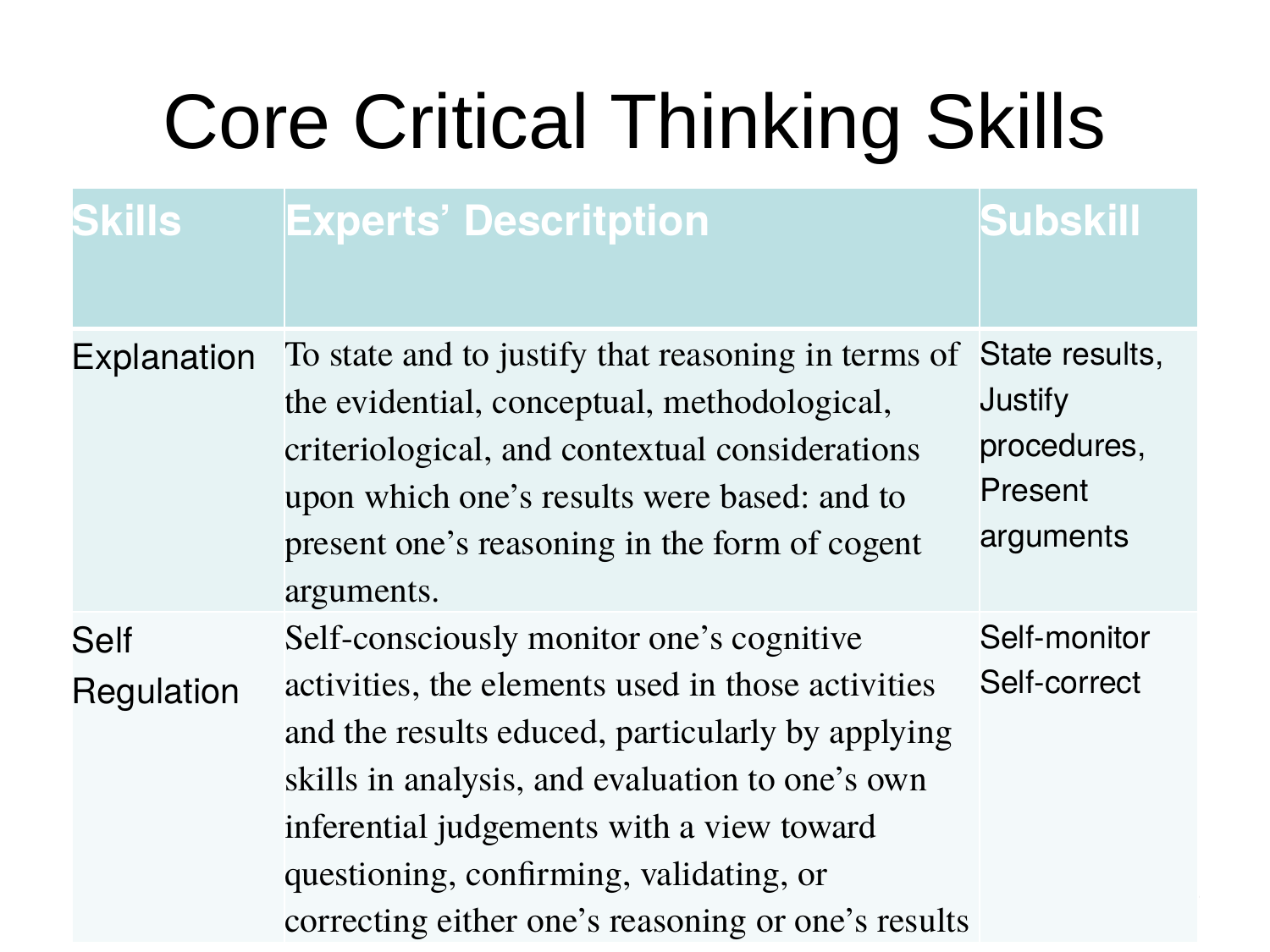

Core Critical Thinking Skills
| Skills | Experts’ Descritption | Subskill |
| --- | --- | --- |
| Explanation | To state and to justify that reasoning in terms of the evidential, conceptual, methodological, criteriological, and contextual considerations upon which one’s results were based: and to present one’s reasoning in the form of cogent arguments. | State results, Justify procedures, Present arguments |
| Self Regulation | Self-consciously monitor one’s cognitive activities, the elements used in those activities and the results educed, particularly by applying skills in analysis, and evaluation to one’s own inferential judgements with a view toward questioning, confirming, validating, or correcting either one’s reasoning or one’s results | Self-monitor Self-correct |

11